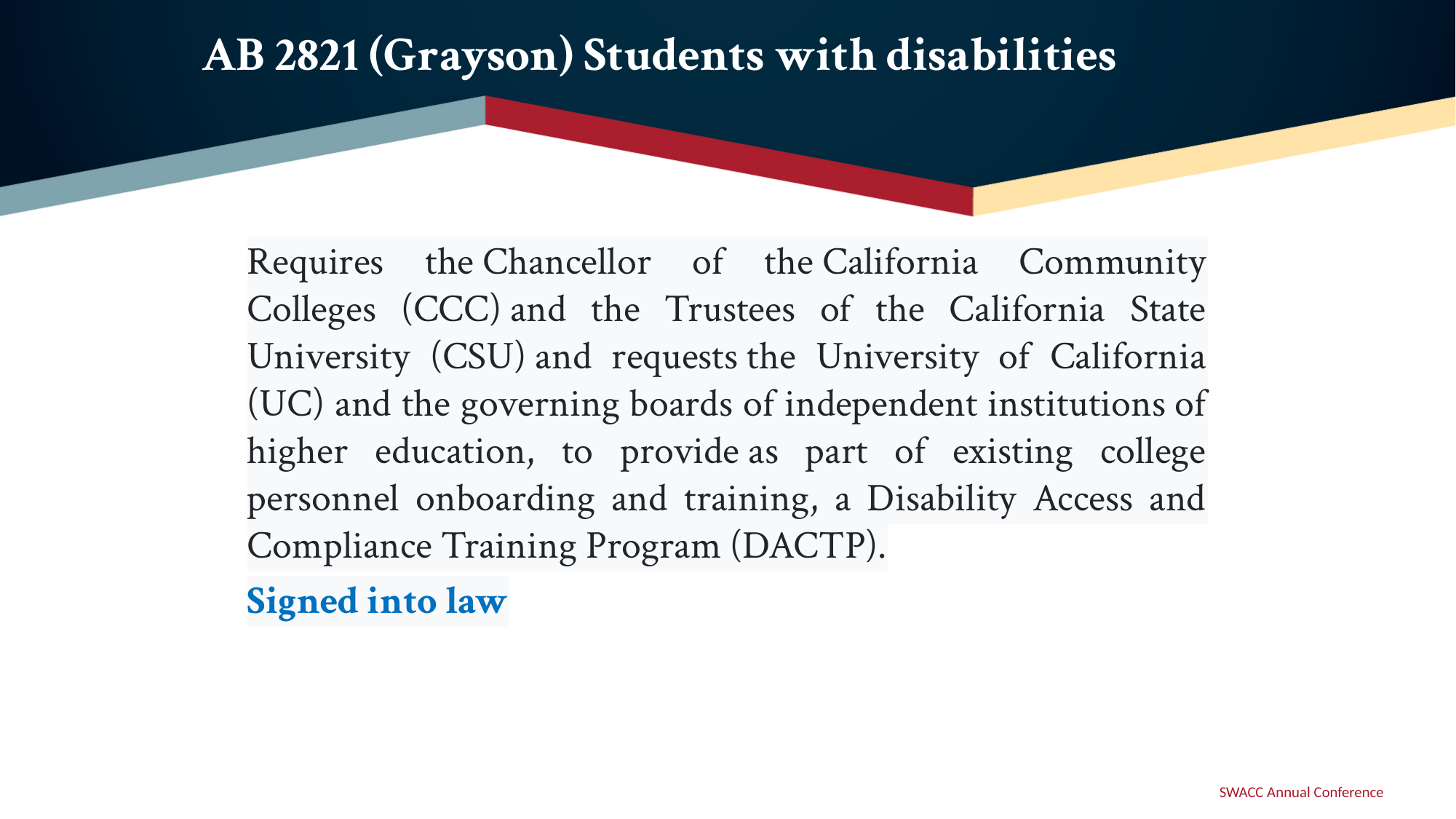

# AB 2821 (Grayson) Students with disabilities
Requires the Chancellor of the California Community Colleges (CCC) and the Trustees of the California State University (CSU) and requests the University of California (UC) and the governing boards of independent institutions of higher education, to provide as part of existing college personnel onboarding and training, a Disability Access and Compliance Training Program (DACTP).
Signed into law